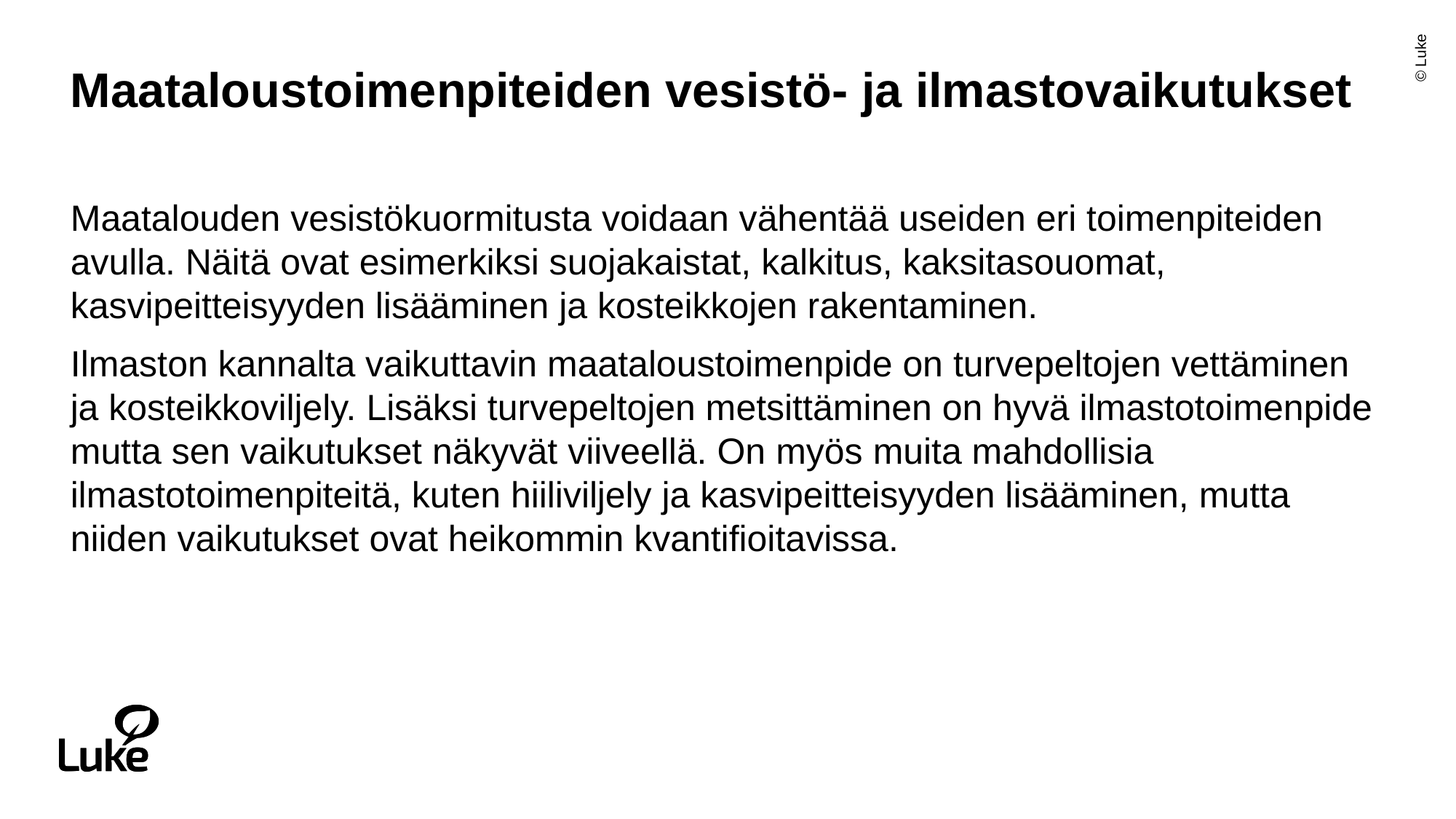

# Maataloustoimenpiteiden vesistö- ja ilmastovaikutukset
Maatalouden vesistökuormitusta voidaan vähentää useiden eri toimenpiteiden avulla. Näitä ovat esimerkiksi suojakaistat, kalkitus, kaksitasouomat, kasvipeitteisyyden lisääminen ja kosteikkojen rakentaminen.
Ilmaston kannalta vaikuttavin maataloustoimenpide on turvepeltojen vettäminen ja kosteikkoviljely. Lisäksi turvepeltojen metsittäminen on hyvä ilmastotoimenpide mutta sen vaikutukset näkyvät viiveellä. On myös muita mahdollisia ilmastotoimenpiteitä, kuten hiiliviljely ja kasvipeitteisyyden lisääminen, mutta niiden vaikutukset ovat heikommin kvantifioitavissa.